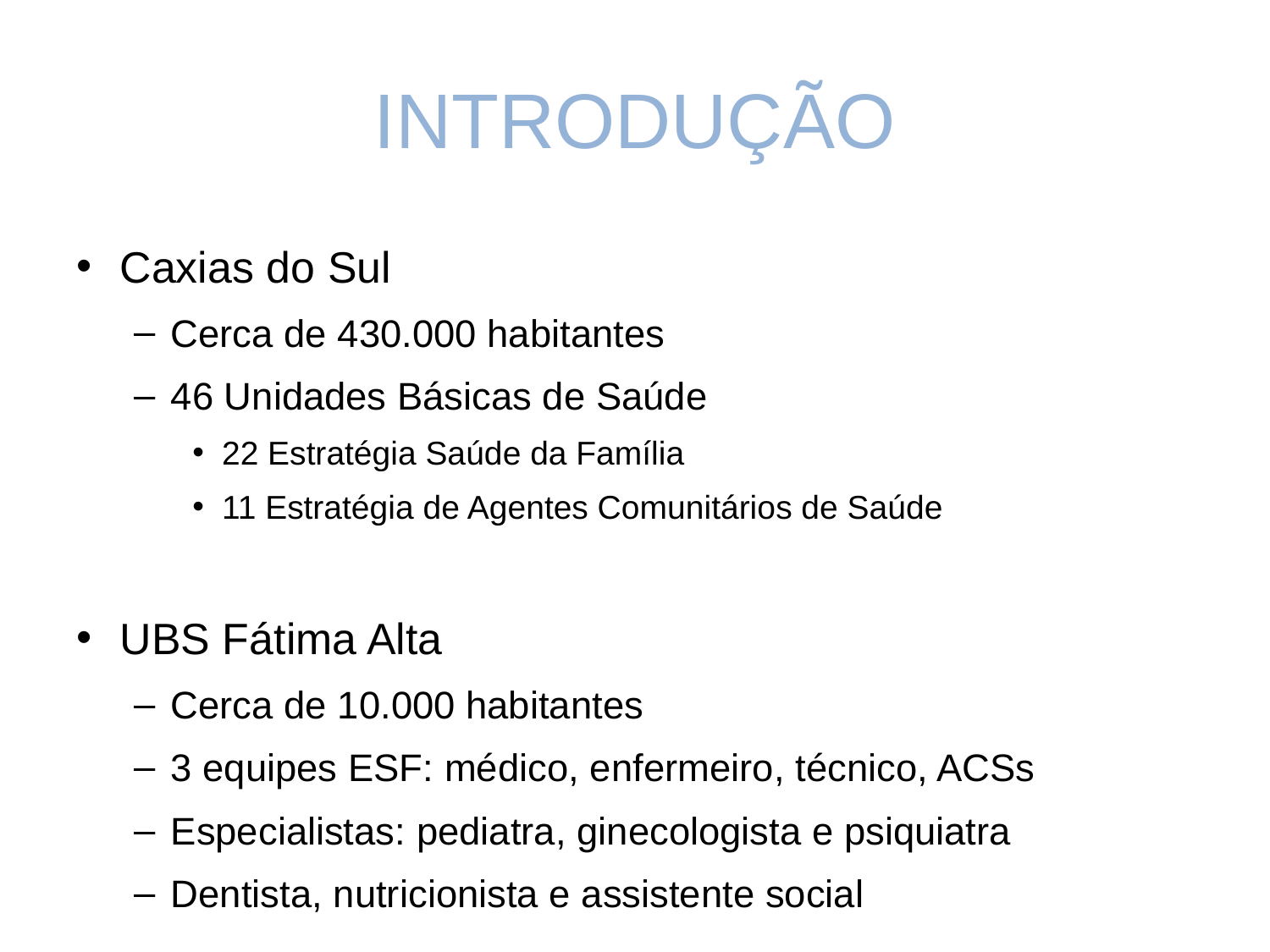

# INTRODUÇÃO
Caxias do Sul
Cerca de 430.000 habitantes
46 Unidades Básicas de Saúde
22 Estratégia Saúde da Família
11 Estratégia de Agentes Comunitários de Saúde

UBS Fátima Alta
Cerca de 10.000 habitantes
3 equipes ESF: médico, enfermeiro, técnico, ACSs
Especialistas: pediatra, ginecologista e psiquiatra
Dentista, nutricionista e assistente social